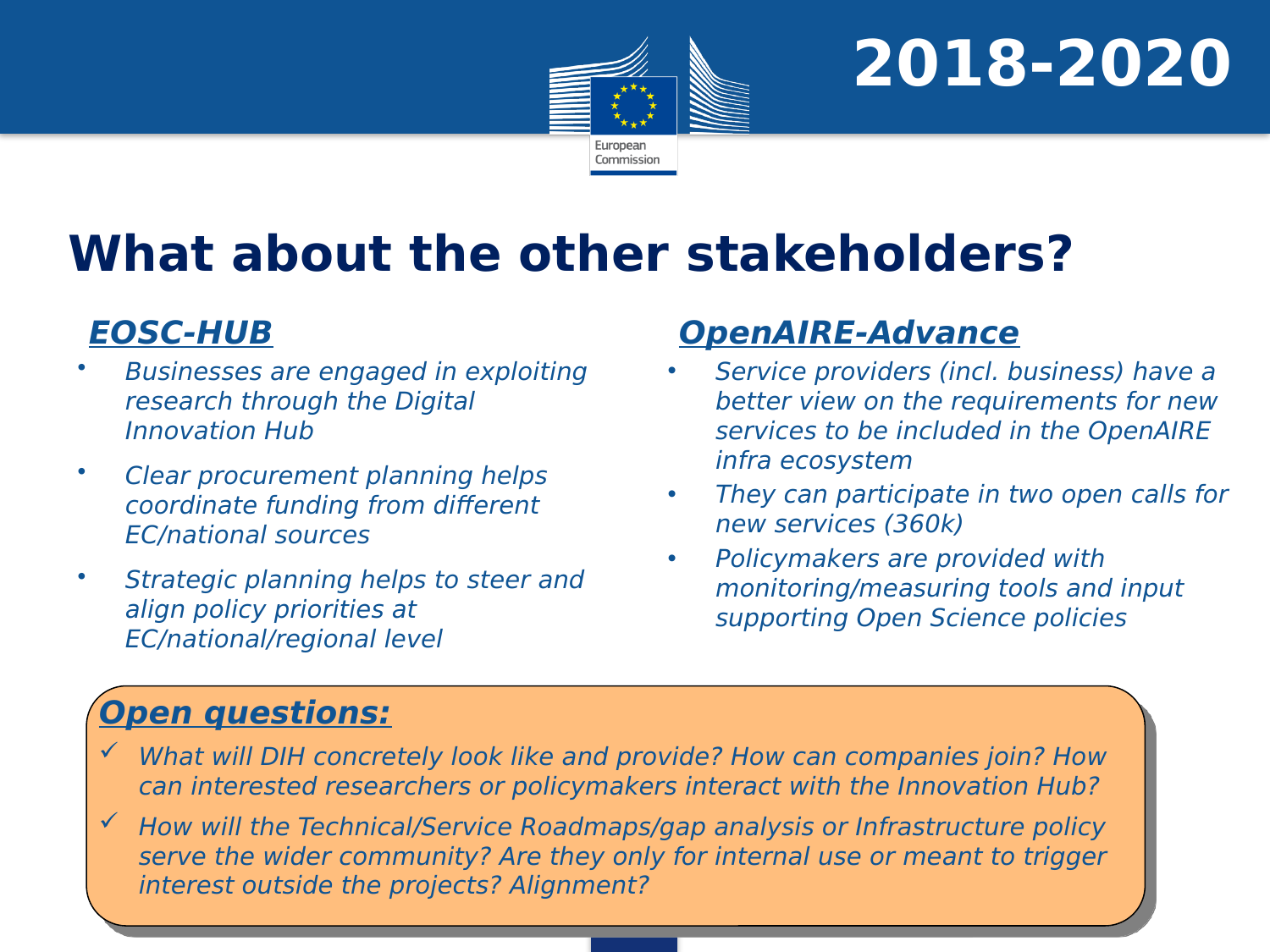

2018-2020
# What about the other stakeholders?
EOSC-HUB
Businesses are engaged in exploiting research through the Digital Innovation Hub
Clear procurement planning helps coordinate funding from different EC/national sources
Strategic planning helps to steer and align policy priorities at EC/national/regional level
OpenAIRE-Advance
Service providers (incl. business) have a better view on the requirements for new services to be included in the OpenAIRE infra ecosystem
They can participate in two open calls for new services (360k)
Policymakers are provided with monitoring/measuring tools and input supporting Open Science policies

Open questions:
What will DIH concretely look like and provide? How can companies join? How can interested researchers or policymakers interact with the Innovation Hub?
How will the Technical/Service Roadmaps/gap analysis or Infrastructure policy serve the wider community? Are they only for internal use or meant to trigger interest outside the projects? Alignment?